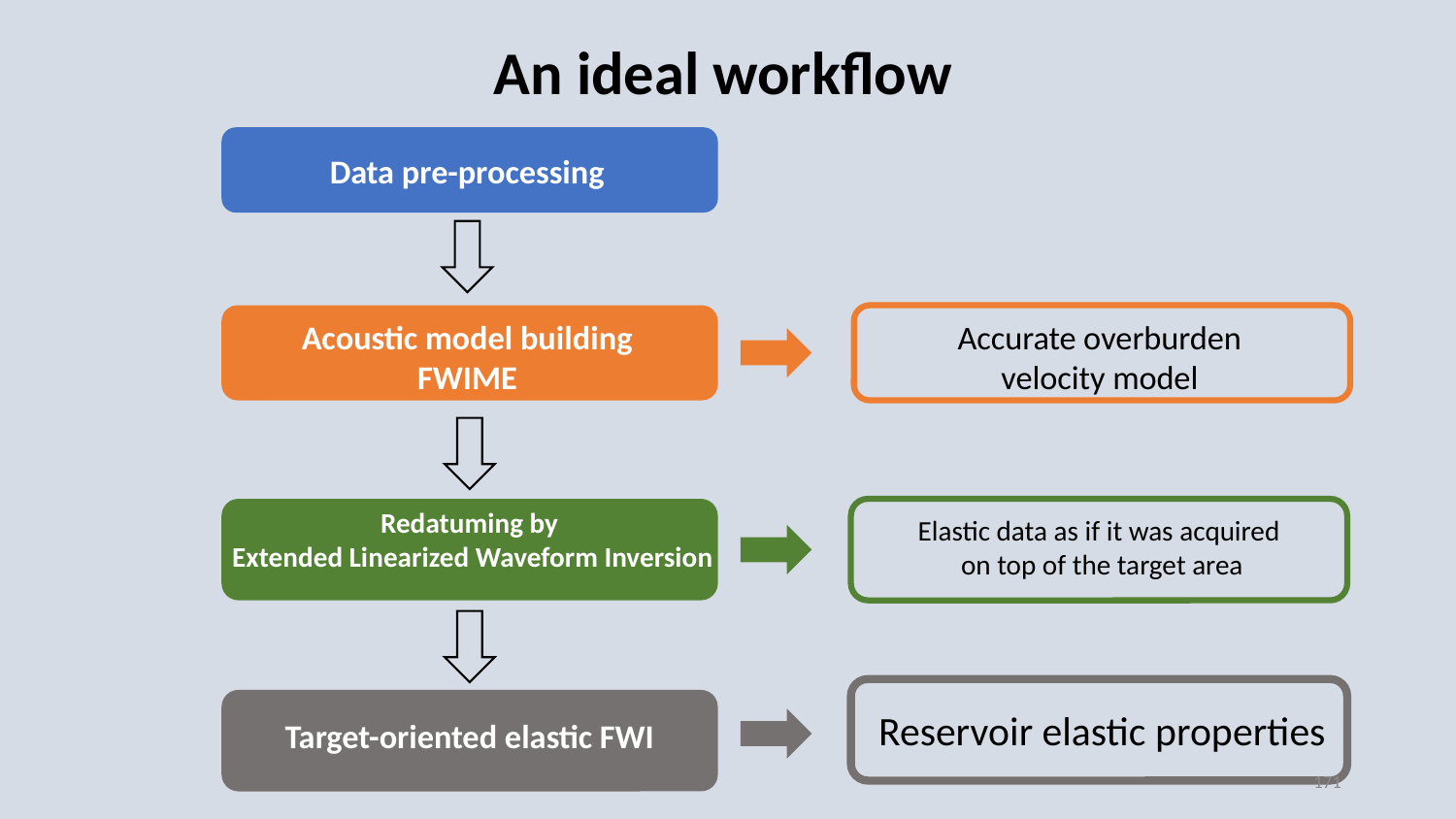

An ideal workflow

Data pre-processing

Acoustic model building FWIME

Accurate overburden velocity model

Redatuming by
Extended Linearized Waveform Inversion

Elastic data as if it was acquired
on top of the target area

Reservoir elastic properties

Target-oriented elastic FWI
171